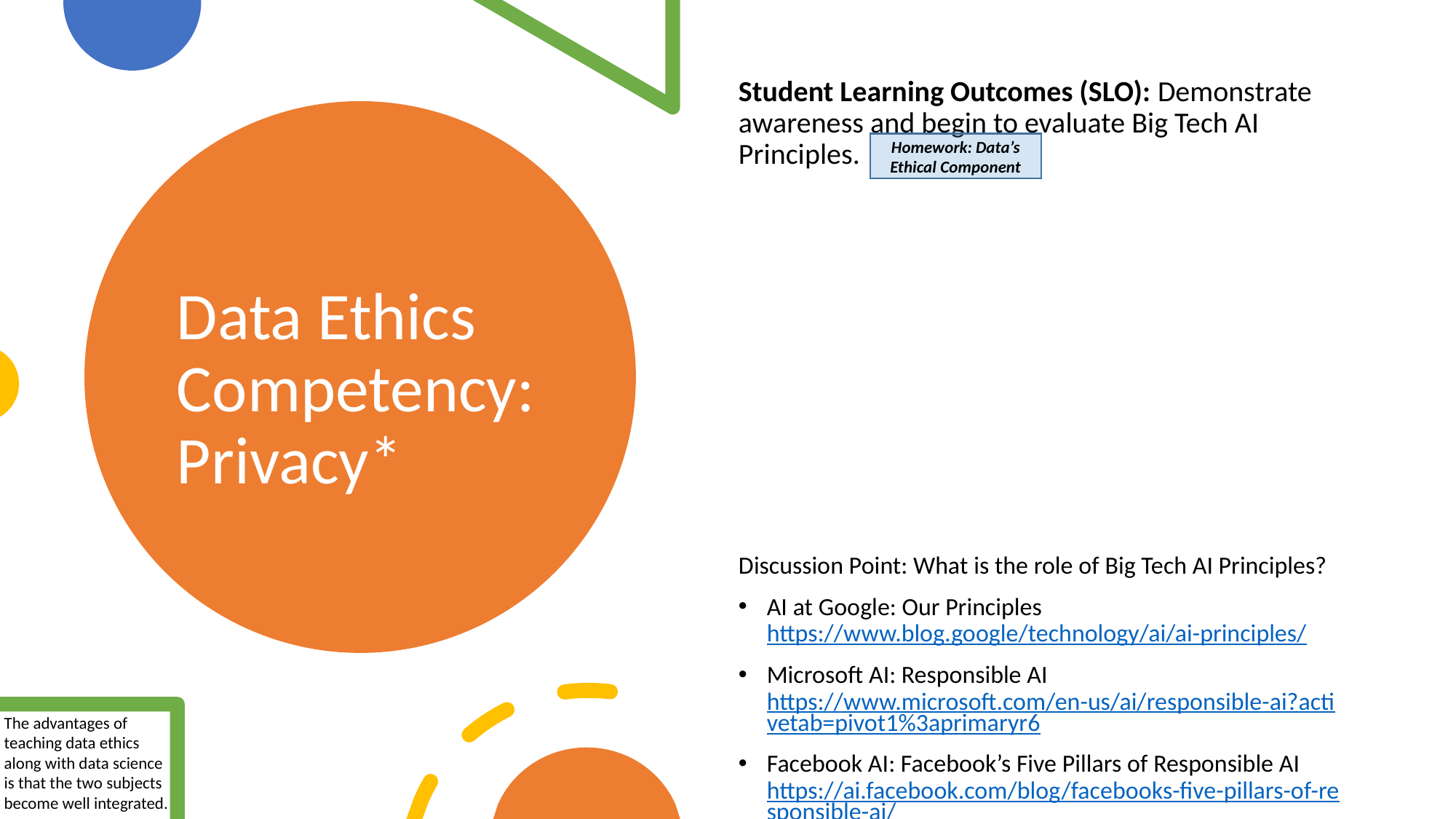

Student Learning Outcomes (SLO): Demonstrate awareness and begin to evaluate Big Tech AI Principles.

Discussion Point: What is the role of Big Tech AI Principles?
AI at Google: Our Principles https://www.blog.google/technology/ai/ai-principles/
Microsoft AI: Responsible AI https://www.microsoft.com/en-us/ai/responsible-ai?activetab=pivot1%3aprimaryr6
Facebook AI: Facebook’s Five Pillars of Responsible AI https://ai.facebook.com/blog/facebooks-five-pillars-of-responsible-ai/

Homework: Data’s Ethical Component
# Data Ethics Competency: Privacy*

The advantages of teaching data ethics along with data science is that the two subjects become well integrated.